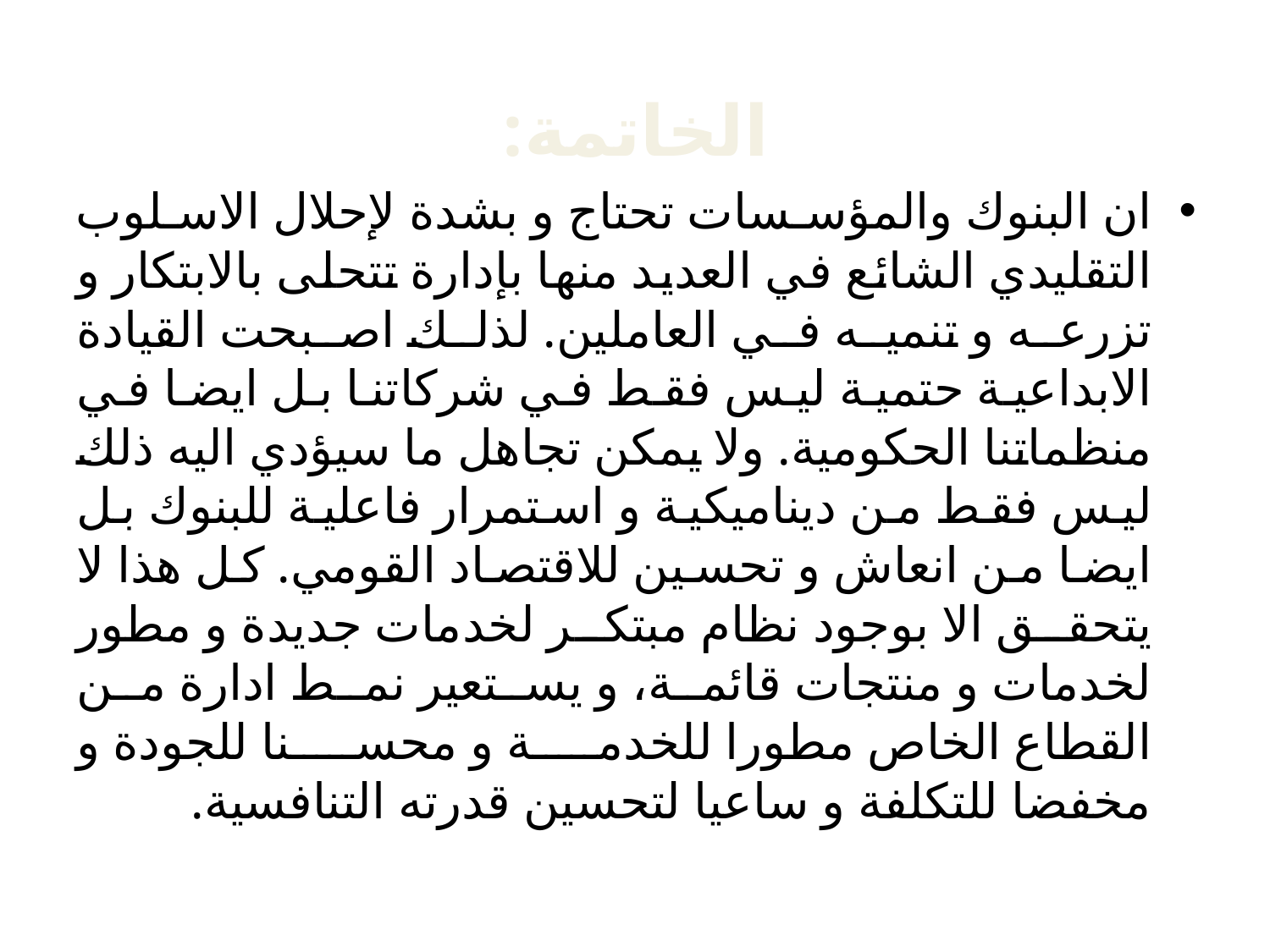

الخاتمة:
ان البنوك والمؤسسات تحتاج و بشدة لإحلال الاسلوب التقليدي الشائع في العديد منها بإدارة تتحلى بالابتكار و تزرعه و تنميه في العاملين. لذلك اصبحت القيادة الابداعية حتمية ليس فقط في شركاتنا بل ايضا في منظماتنا الحكومية. ولا يمكن تجاهل ما سيؤدي اليه ذلك ليس فقط من ديناميكية و استمرار فاعلية للبنوك بل ايضا من انعاش و تحسين للاقتصاد القومي. كل هذا لا يتحقق الا بوجود نظام مبتكر لخدمات جديدة و مطور لخدمات و منتجات قائمة، و يستعير نمط ادارة من القطاع الخاص مطورا للخدمة و محسنا للجودة و مخفضا للتكلفة و ساعيا لتحسين قدرته التنافسية.